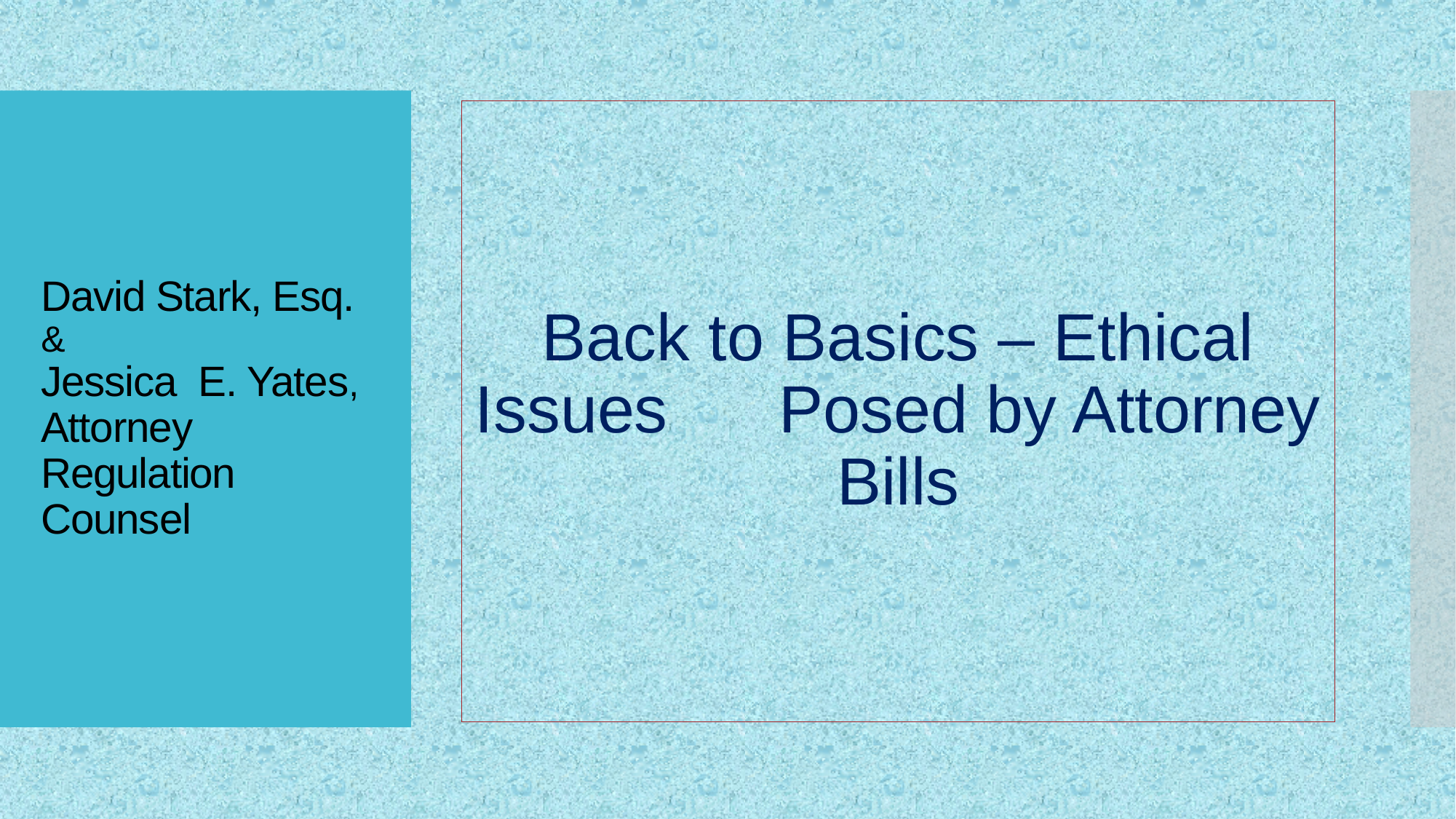

Back to Basics – Ethical Issues      Posed by Attorney Bills
# David Stark, Esq. & Jessica  E. Yates, Attorney Regulation Counsel